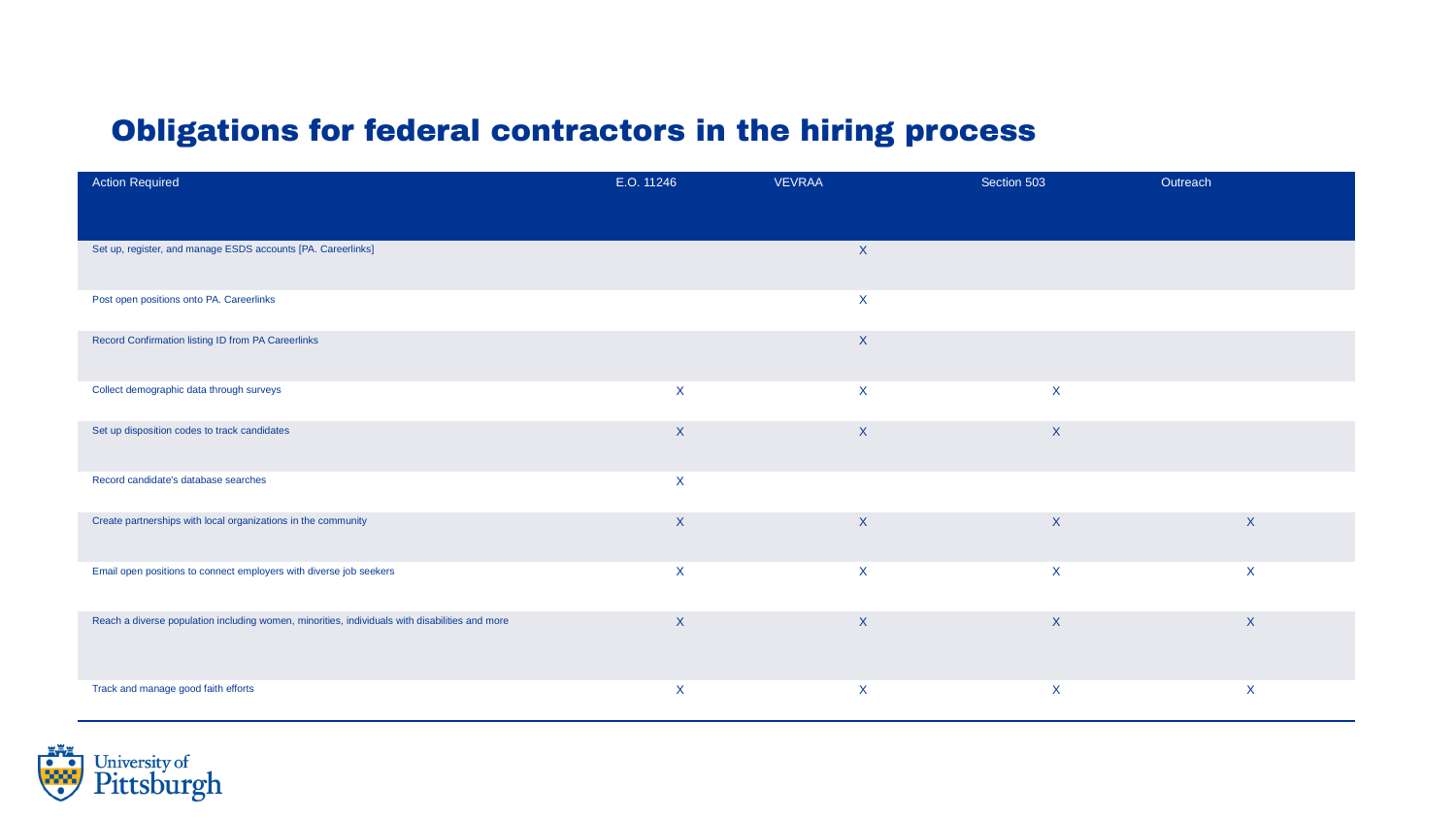

# Obligations for federal contractors in the hiring process
| Action Required | E.O. 11246 | VEVRAA | Section 503 | Outreach |
| --- | --- | --- | --- | --- |
| Set up, register, and manage ESDS accounts [PA. Careerlinks] |  | X |  |  |
| Post open positions onto PA. Careerlinks |  | X |  |  |
| Record Confirmation listing ID from PA Careerlinks |  | X |  |  |
| Collect demographic data through surveys | X | X | X |  |
| Set up disposition codes to track candidates | X | X | X |  |
| Record candidate's database searches | X |  |  |  |
| Create partnerships with local organizations in the community | X | X | X | X |
| Email open positions to connect employers with diverse job seekers | X | X | X | X |
| Reach a diverse population including women, minorities, individuals with disabilities and more | X | X | X | X |
| Track and manage good faith efforts | X | X | X | X |
localjobnetwork.com
26